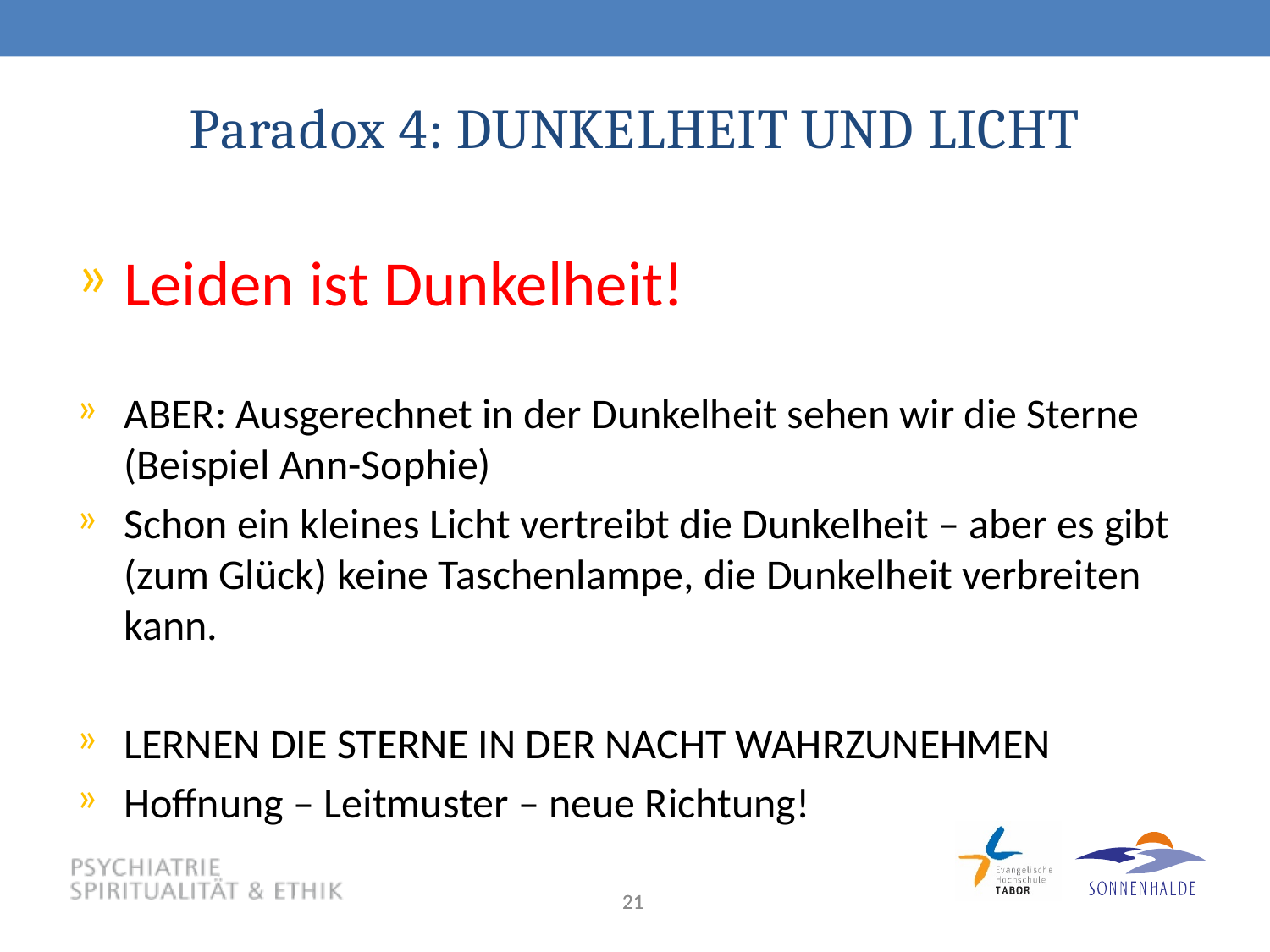

# Paradox 4: DUNKELHEIT UND LICHT
Leiden ist Dunkelheit!

ABER: Ausgerechnet in der Dunkelheit sehen wir die Sterne (Beispiel Ann-Sophie)
Schon ein kleines Licht vertreibt die Dunkelheit – aber es gibt (zum Glück) keine Taschenlampe, die Dunkelheit verbreiten kann.

LERNEN DIE STERNE IN DER NACHT WAHRZUNEHMEN
Hoffnung – Leitmuster – neue Richtung!